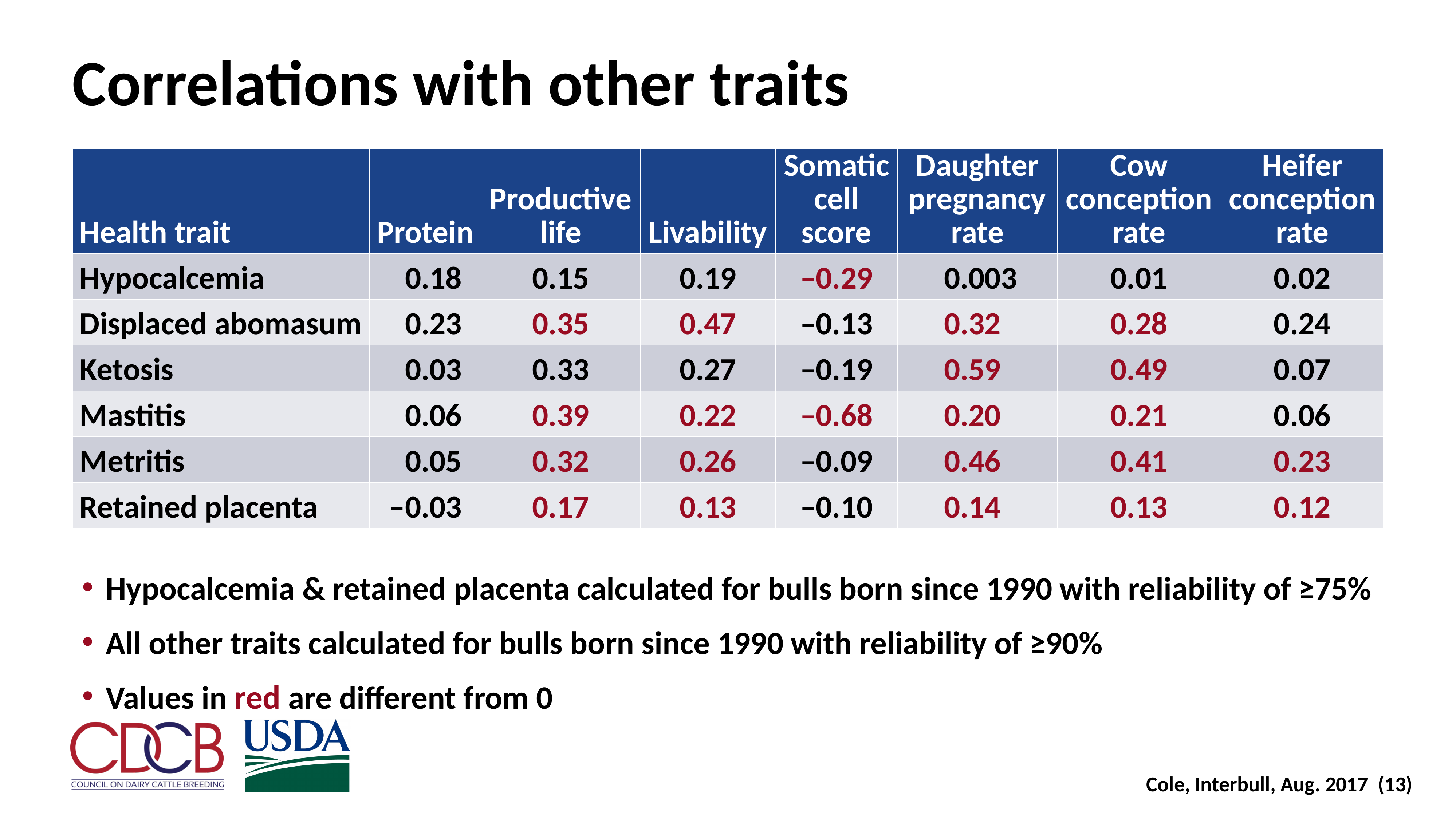

Correlations with other traits
| Health trait | Protein | Productive life | Livability | Somatic cell score | Daughter pregnancy rate | Cow conception rate | Heifer conception rate |
| --- | --- | --- | --- | --- | --- | --- | --- |
| Hypocalcemia | 0.18 | 0.15 | 0.19 | –0.29 | 0.003 | 0.01 | 0.02 |
| Displaced abomasum | 0.23 | 0.35 | 0.47 | –0.13 | 0.32 | 0.28 | 0.24 |
| Ketosis | 0.03 | 0.33 | 0.27 | –0.19 | 0.59 | 0.49 | 0.07 |
| Mastitis | 0.06 | 0.39 | 0.22 | –0.68 | 0.20 | 0.21 | 0.06 |
| Metritis | 0.05 | 0.32 | 0.26 | –0.09 | 0.46 | 0.41 | 0.23 |
| Retained placenta | –0.03 | 0.17 | 0.13 | –0.10 | 0.14 | 0.13 | 0.12 |
Hypocalcemia & retained placenta calculated for bulls born since 1990 with reliability of ≥75%
All other traits calculated for bulls born since 1990 with reliability of ≥90%
Values in red are different from 0